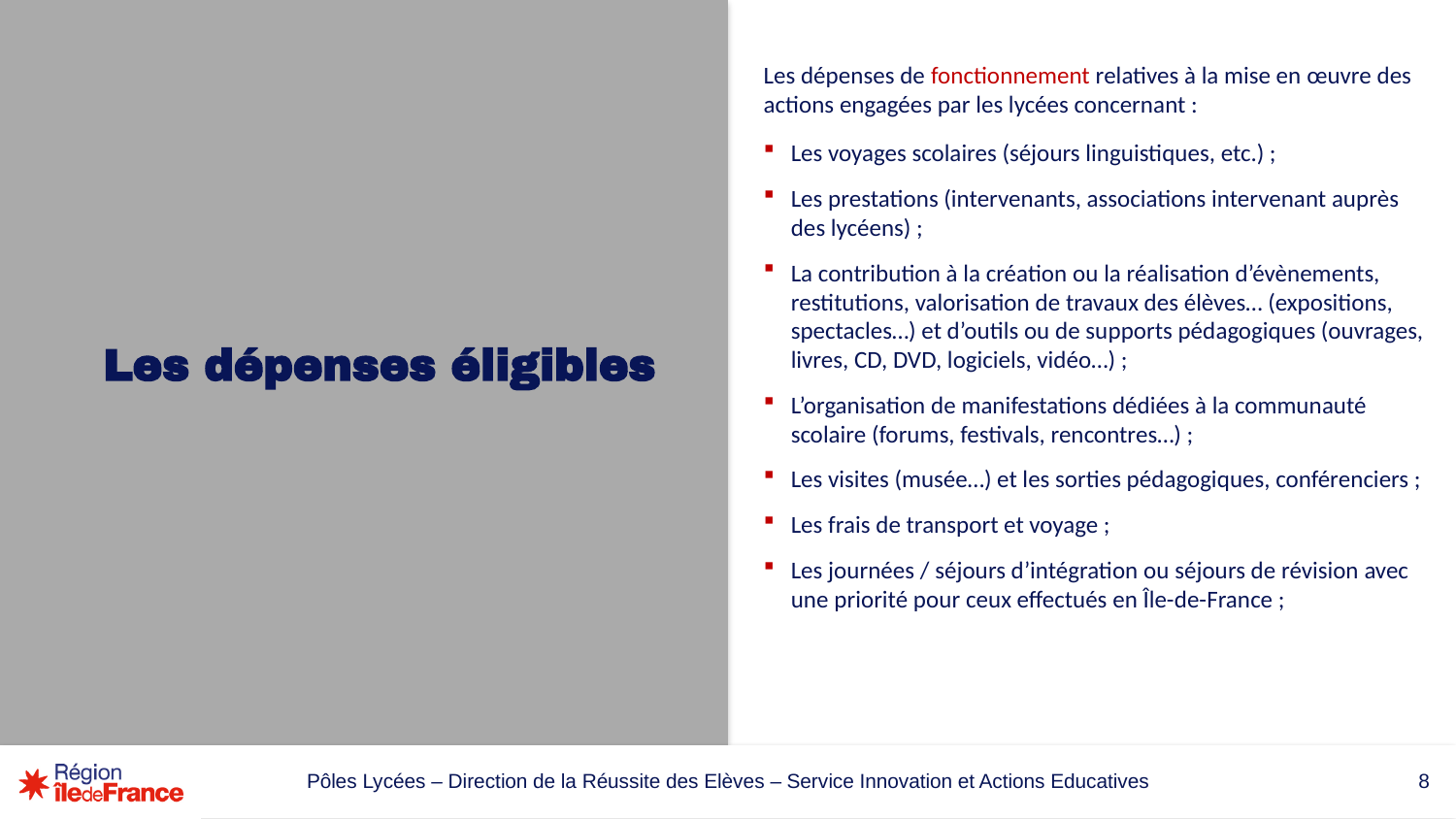

Les dépenses de fonctionnement relatives à la mise en œuvre des actions engagées par les lycées concernant :
Les voyages scolaires (séjours linguistiques, etc.) ;
Les prestations (intervenants, associations intervenant auprès des lycéens) ;
La contribution à la création ou la réalisation d’évènements, restitutions, valorisation de travaux des élèves… (expositions, spectacles…) et d’outils ou de supports pédagogiques (ouvrages, livres, CD, DVD, logiciels, vidéo…) ;
L’organisation de manifestations dédiées à la communauté scolaire (forums, festivals, rencontres…) ;
Les visites (musée…) et les sorties pédagogiques, conférenciers ;
Les frais de transport et voyage ;
Les journées / séjours d’intégration ou séjours de révision avec une priorité pour ceux effectués en Île-de-France ;

# Les dépenses éligibles
Pôles Lycées – Direction de la Réussite des Elèves – Service Innovation et Actions Educatives
8